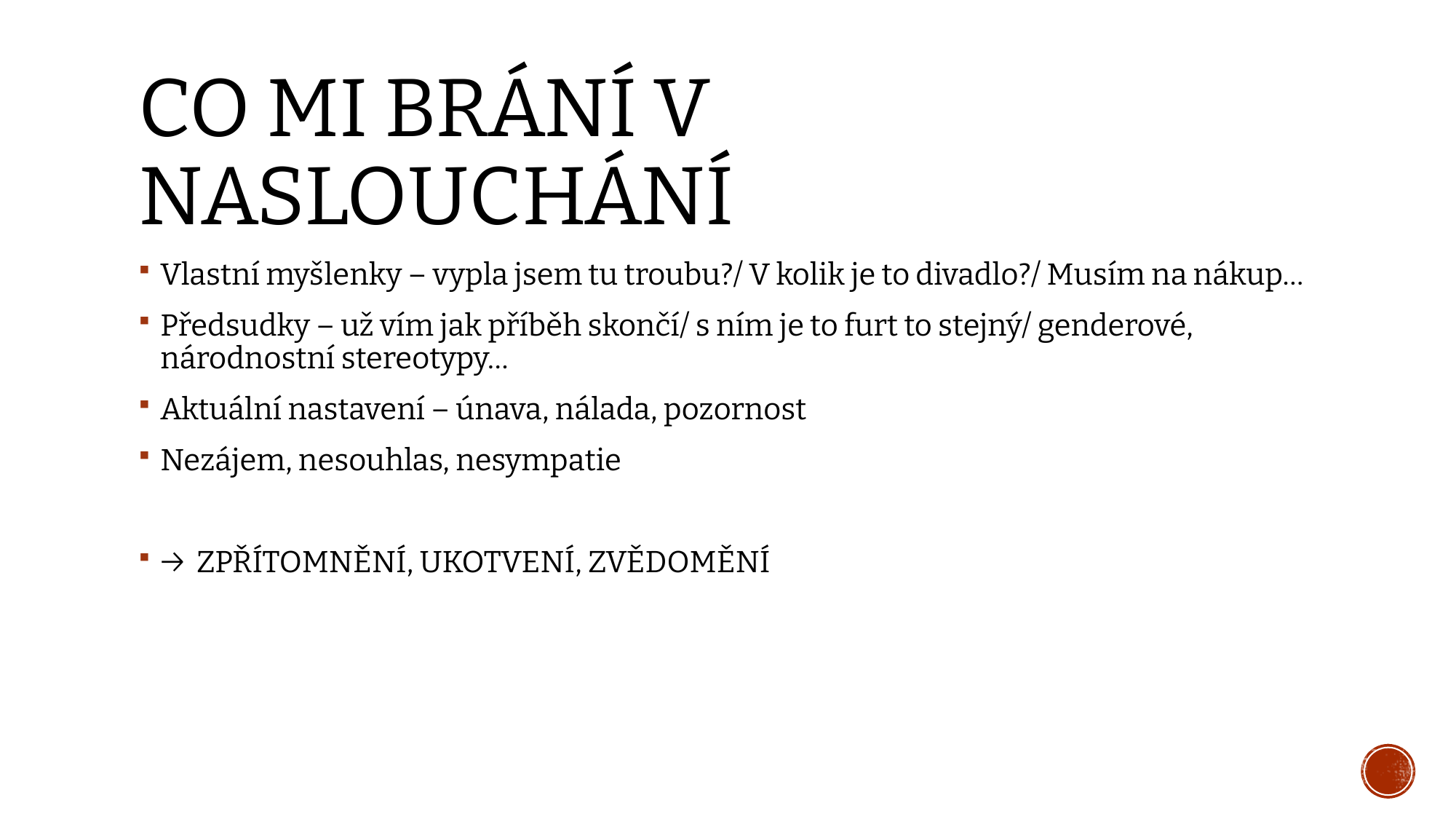

# Co mi brání v naslouchání
Vlastní myšlenky – vypla jsem tu troubu?/ V kolik je to divadlo?/ Musím na nákup…
Předsudky – už vím jak příběh skončí/ s ním je to furt to stejný/ genderové, národnostní stereotypy…
Aktuální nastavení – únava, nálada, pozornost
Nezájem, nesouhlas, nesympatie

→  ZPŘÍTOMNĚNÍ, UKOTVENÍ, ZVĚDOMĚNÍ